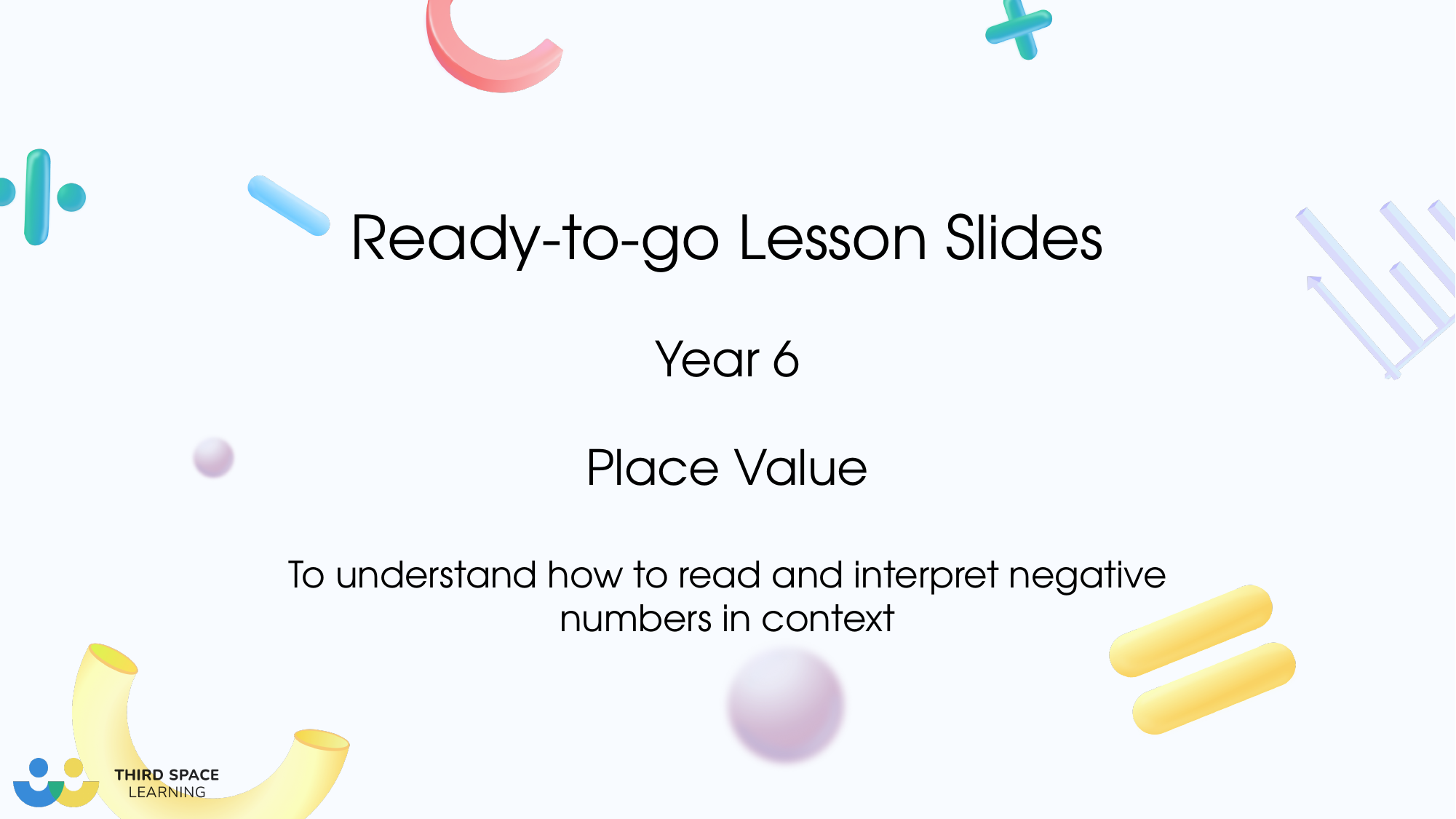

Year 6
Place Value
To understand how to read and interpret negative numbers in context